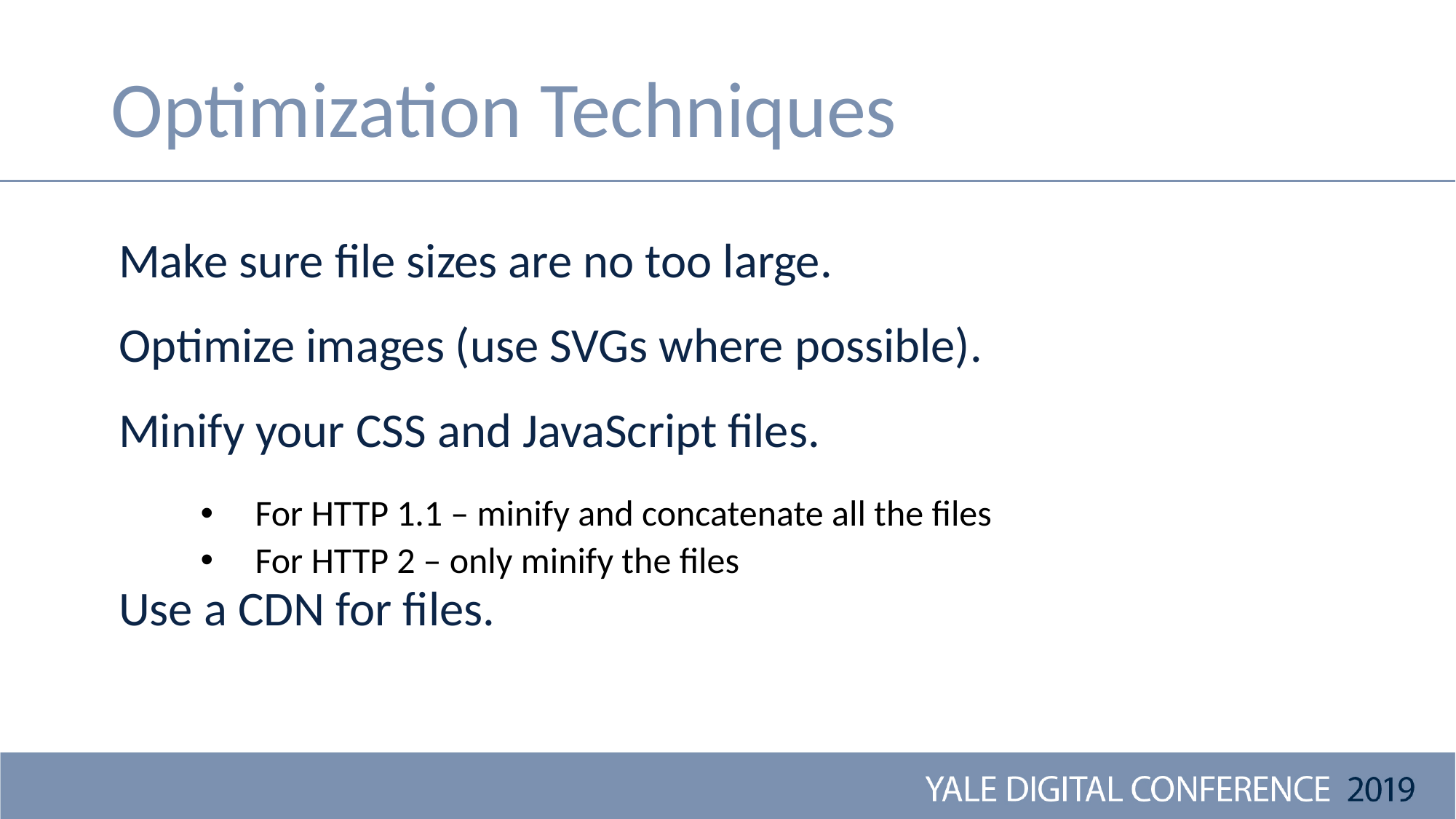

# Optimization Techniques
Make sure file sizes are no too large.
Optimize images (use SVGs where possible).
Minify your CSS and JavaScript files.
For HTTP 1.1 – minify and concatenate all the files
For HTTP 2 – only minify the files
Use a CDN for files.